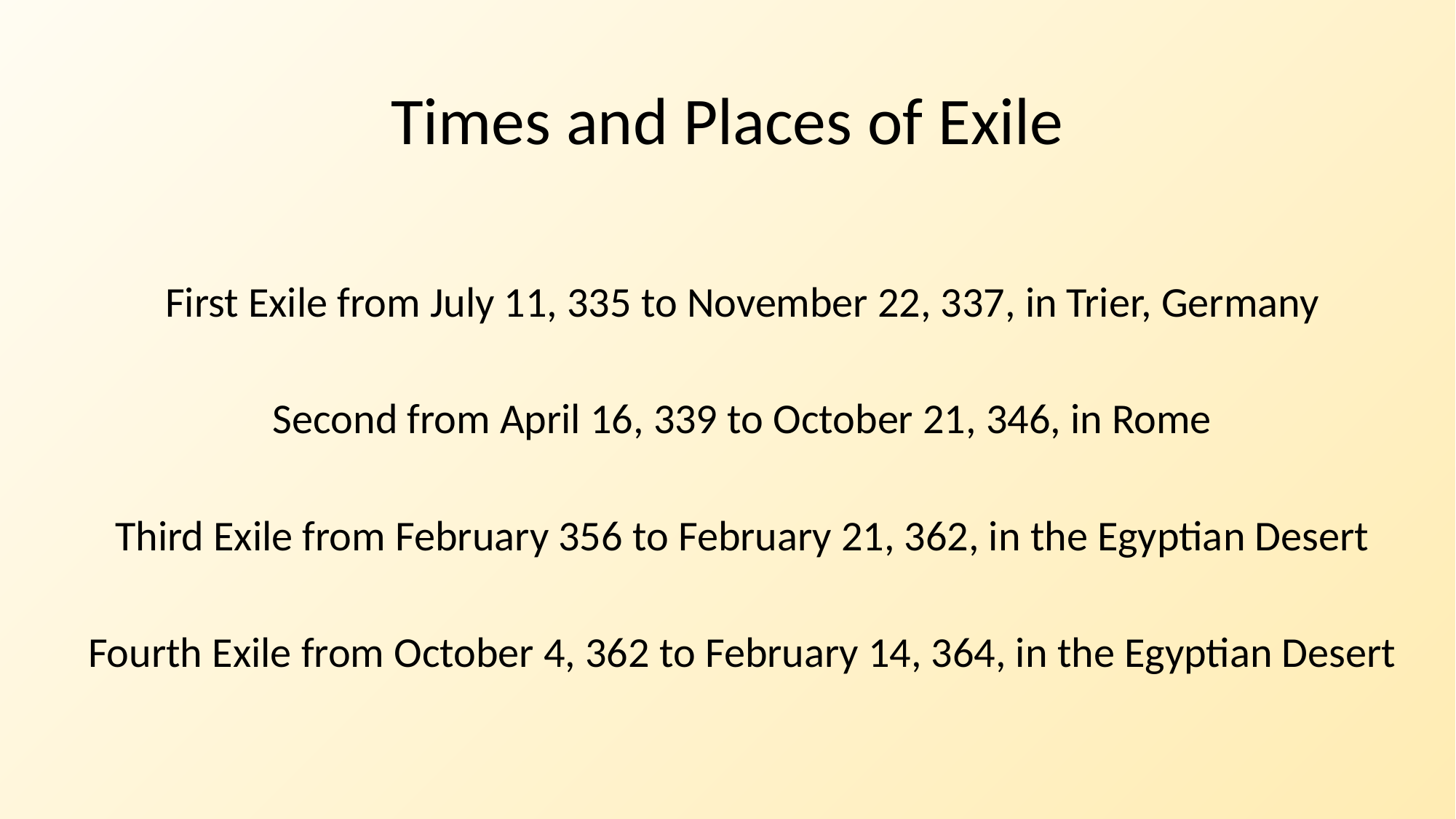

# Times and Places of Exile
	First Exile from July 11, 335 to November 22, 337, in Trier, Germany
	Second from April 16, 339 to October 21, 346, in Rome
	Third Exile from February 356 to February 21, 362, in the Egyptian Desert
	Fourth Exile from October 4, 362 to February 14, 364, in the Egyptian Desert